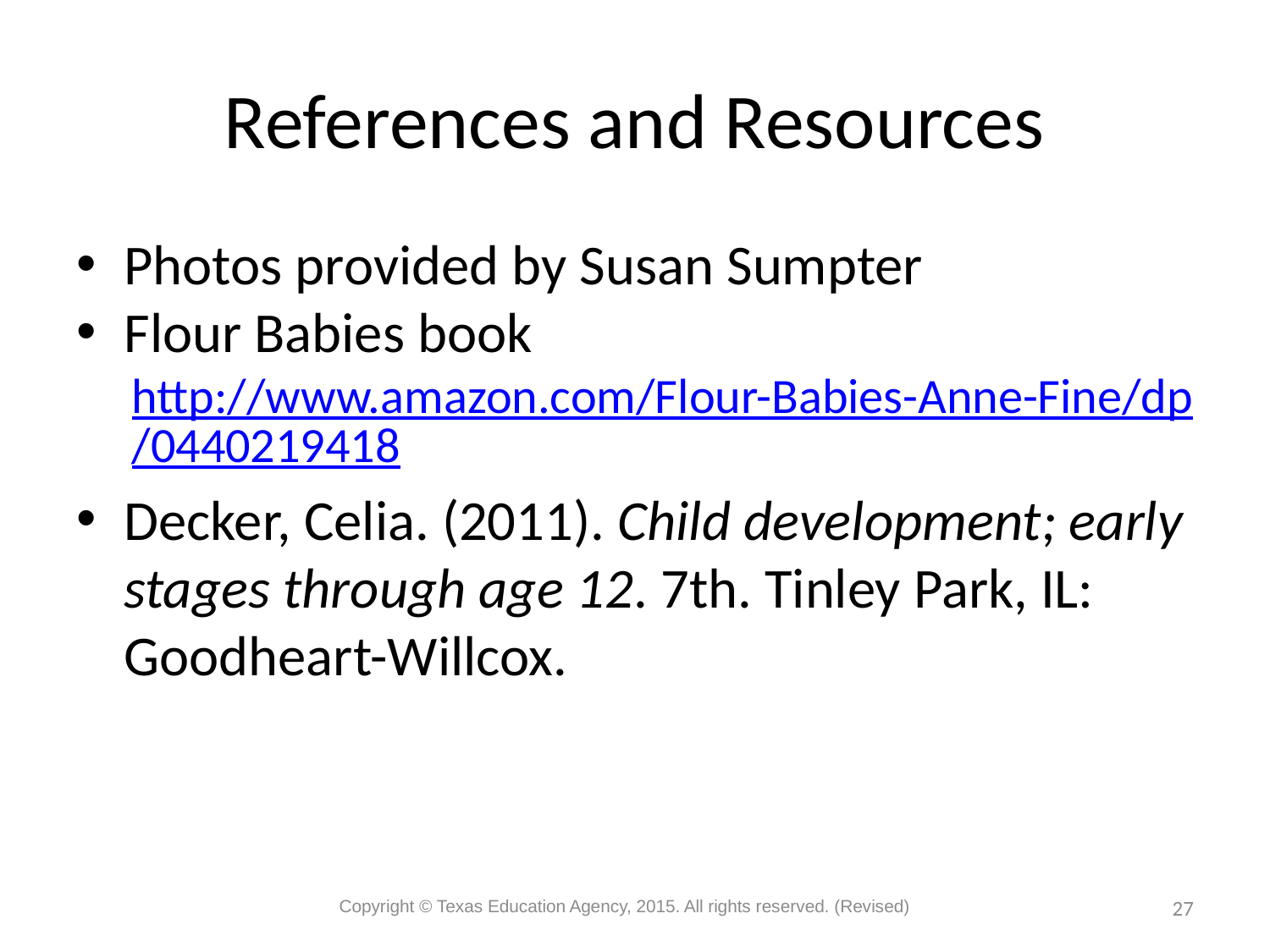

# References and Resources
Photos provided by Susan Sumpter
Flour Babies book
http://www.amazon.com/Flour-Babies-Anne-Fine/dp/0440219418
Decker, Celia. (2011). Child development; early stages through age 12. 7th. Tinley Park, IL: Goodheart-Willcox.
Copyright © Texas Education Agency, 2015. All rights reserved. (Revised)
27